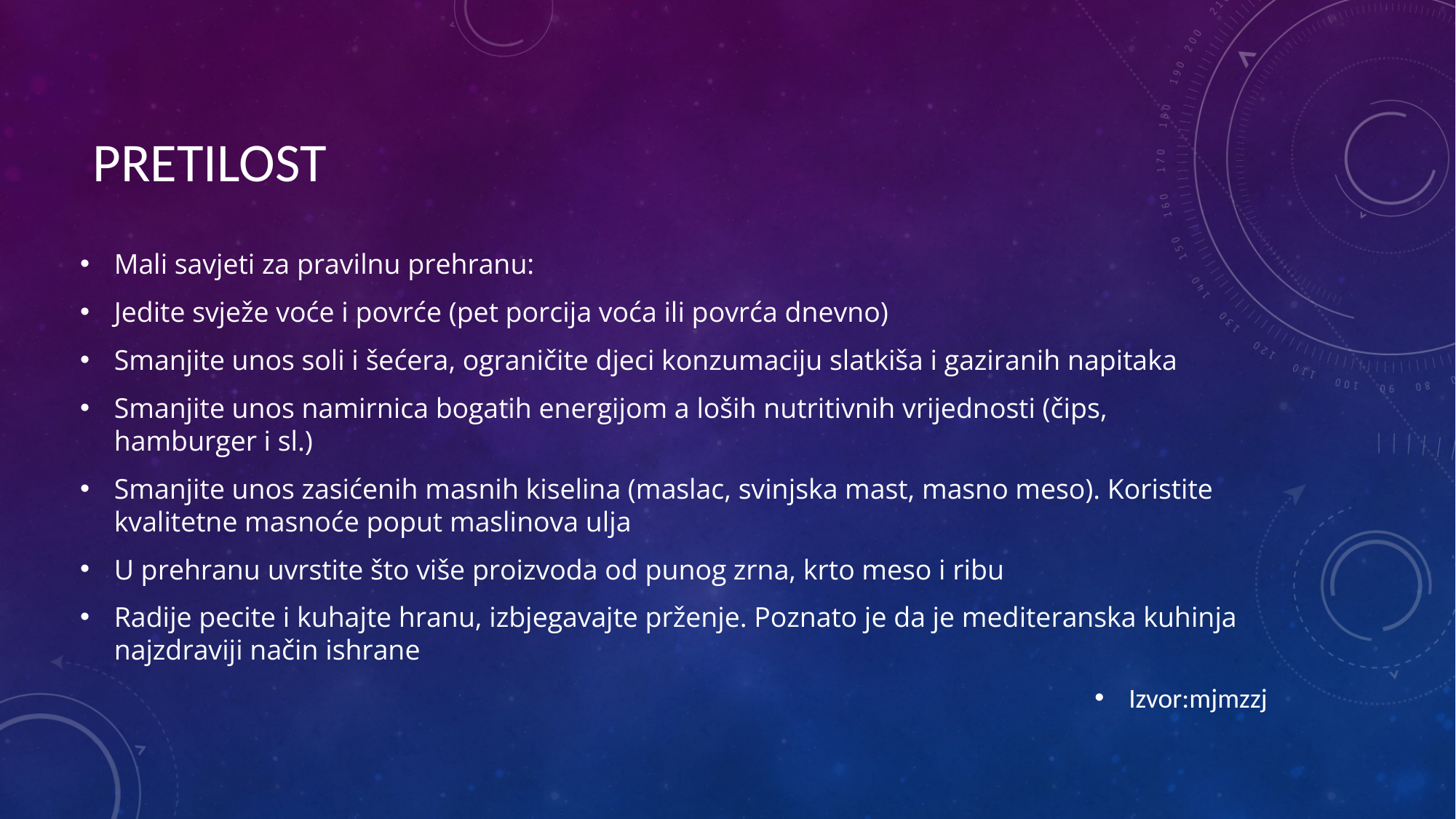

# Pretilost
Mali savjeti za pravilnu prehranu:
Jedite svježe voće i povrće (pet porcija voća ili povrća dnevno)
Smanjite unos soli i šećera, ograničite djeci konzumaciju slatkiša i gaziranih napitaka
Smanjite unos namirnica bogatih energijom a loših nutritivnih vrijednosti (čips, hamburger i sl.)
Smanjite unos zasićenih masnih kiselina (maslac, svinjska mast, masno meso). Koristite kvalitetne masnoće poput maslinova ulja
U prehranu uvrstite što više proizvoda od punog zrna, krto meso i ribu
Radije pecite i kuhajte hranu, izbjegavajte prženje. Poznato je da je mediteranska kuhinja najzdraviji način ishrane
Izvor:mjmzzj